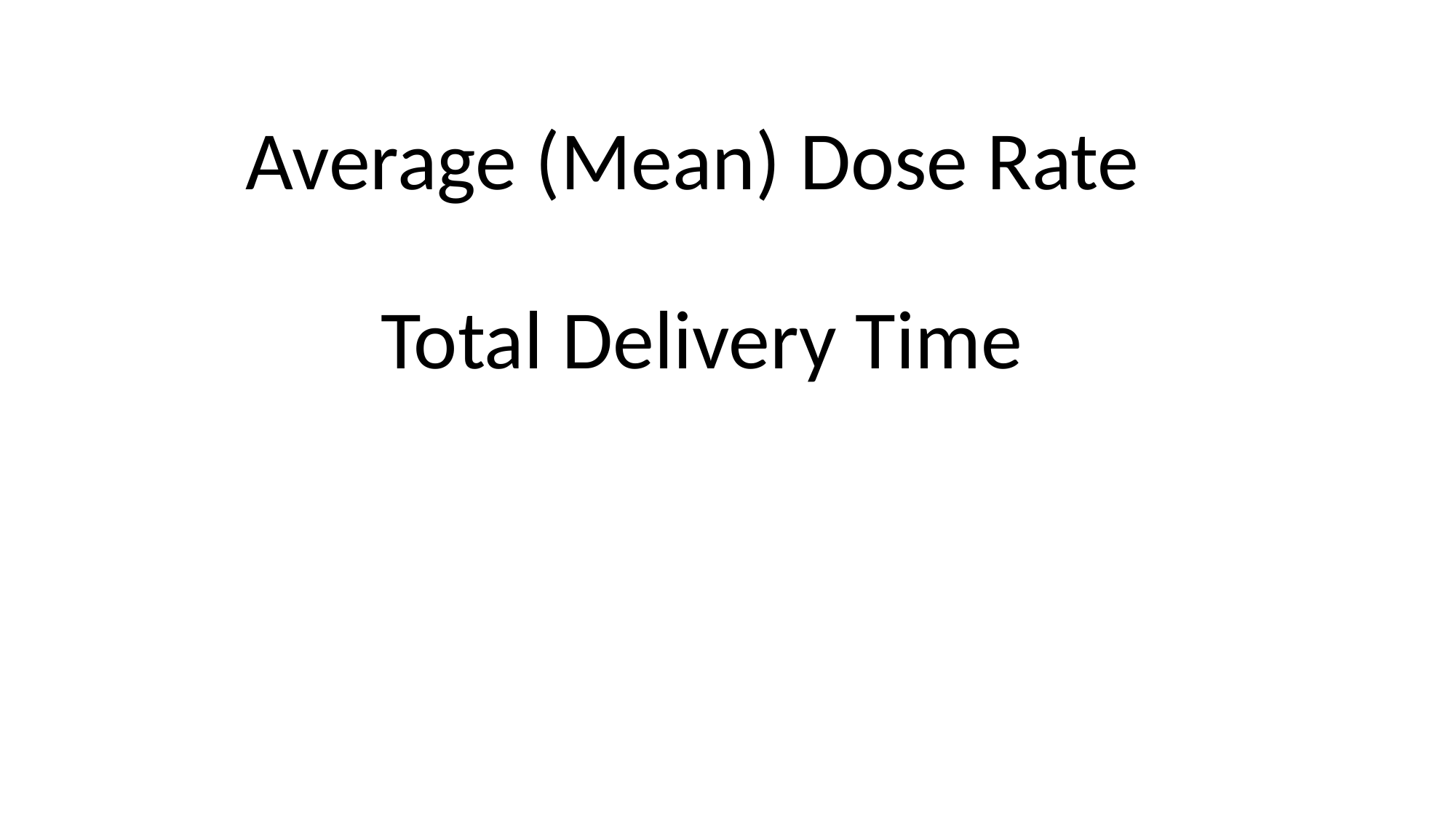

# Average (Mean) Dose Rate Total Delivery Time